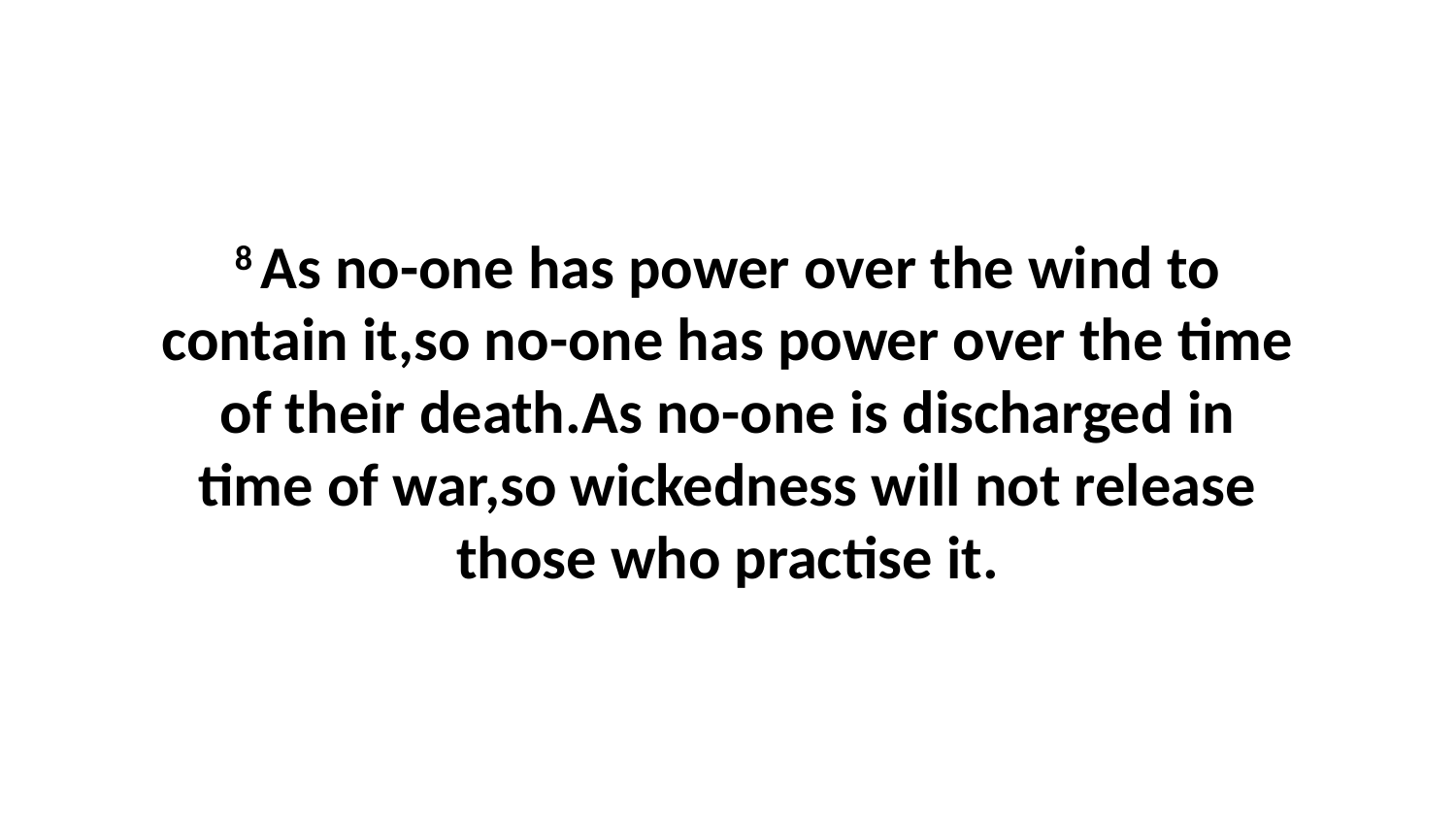

8 As no-one has power over the wind to contain it,so no-one has power over the time of their death.As no-one is discharged in time of war,so wickedness will not release those who practise it.